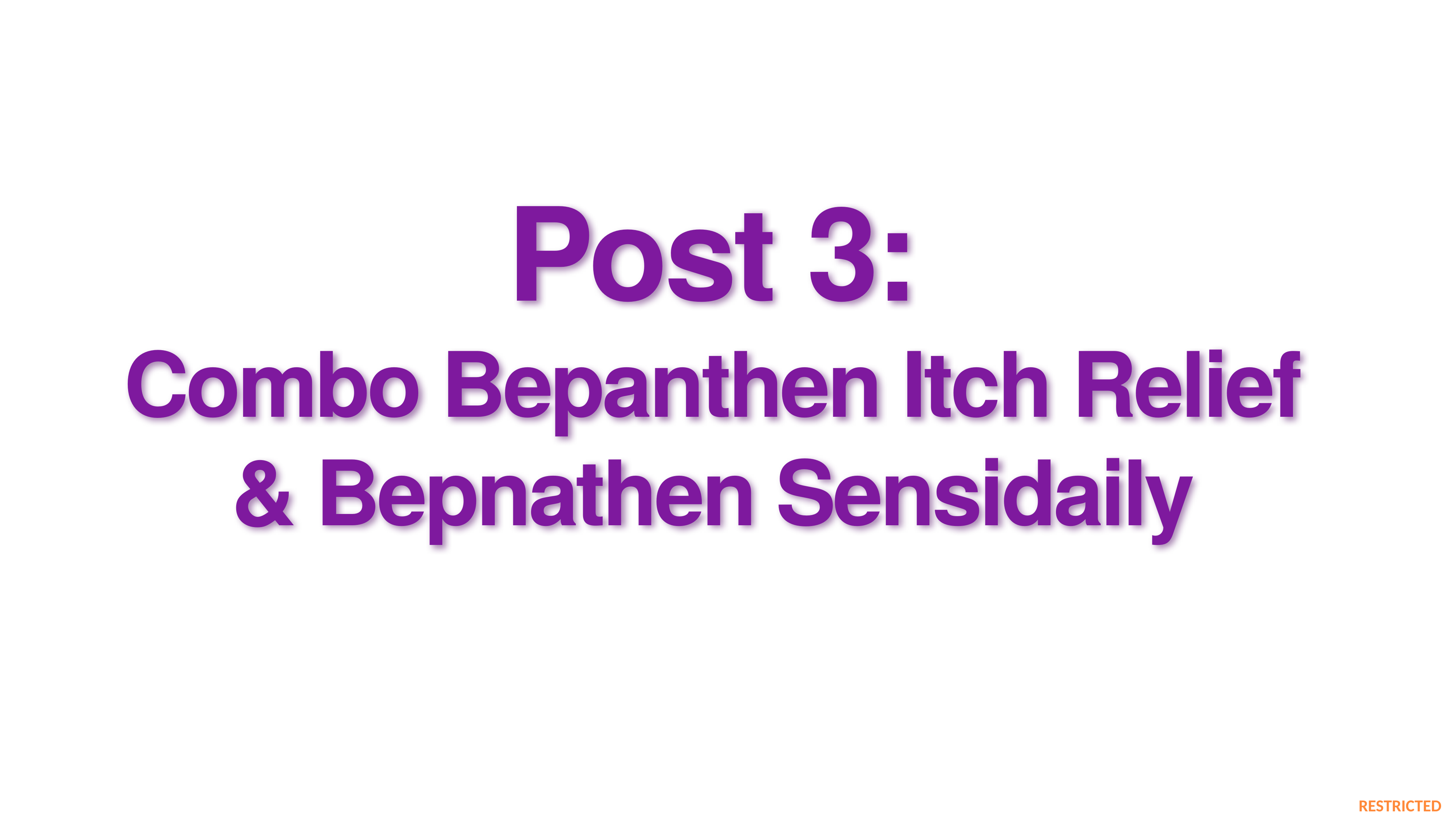

Post 3:
Combo Bepanthen Itch Relief
& Bepnathen Sensidaily